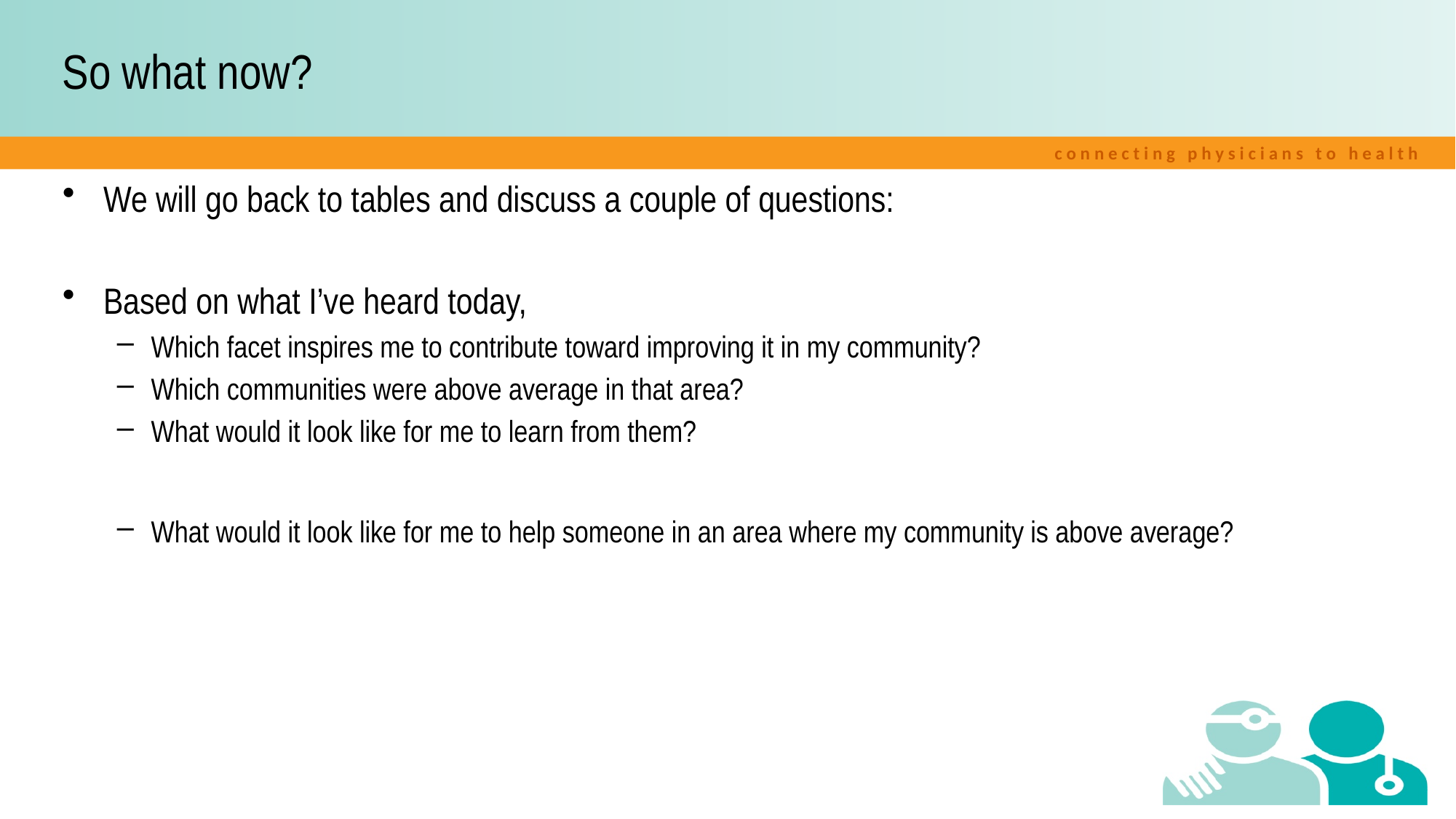

# So what now?
We will go back to tables and discuss a couple of questions:

Based on what I’ve heard today,
Which facet inspires me to contribute toward improving it in my community?
Which communities were above average in that area?
What would it look like for me to learn from them?

What would it look like for me to help someone in an area where my community is above average?